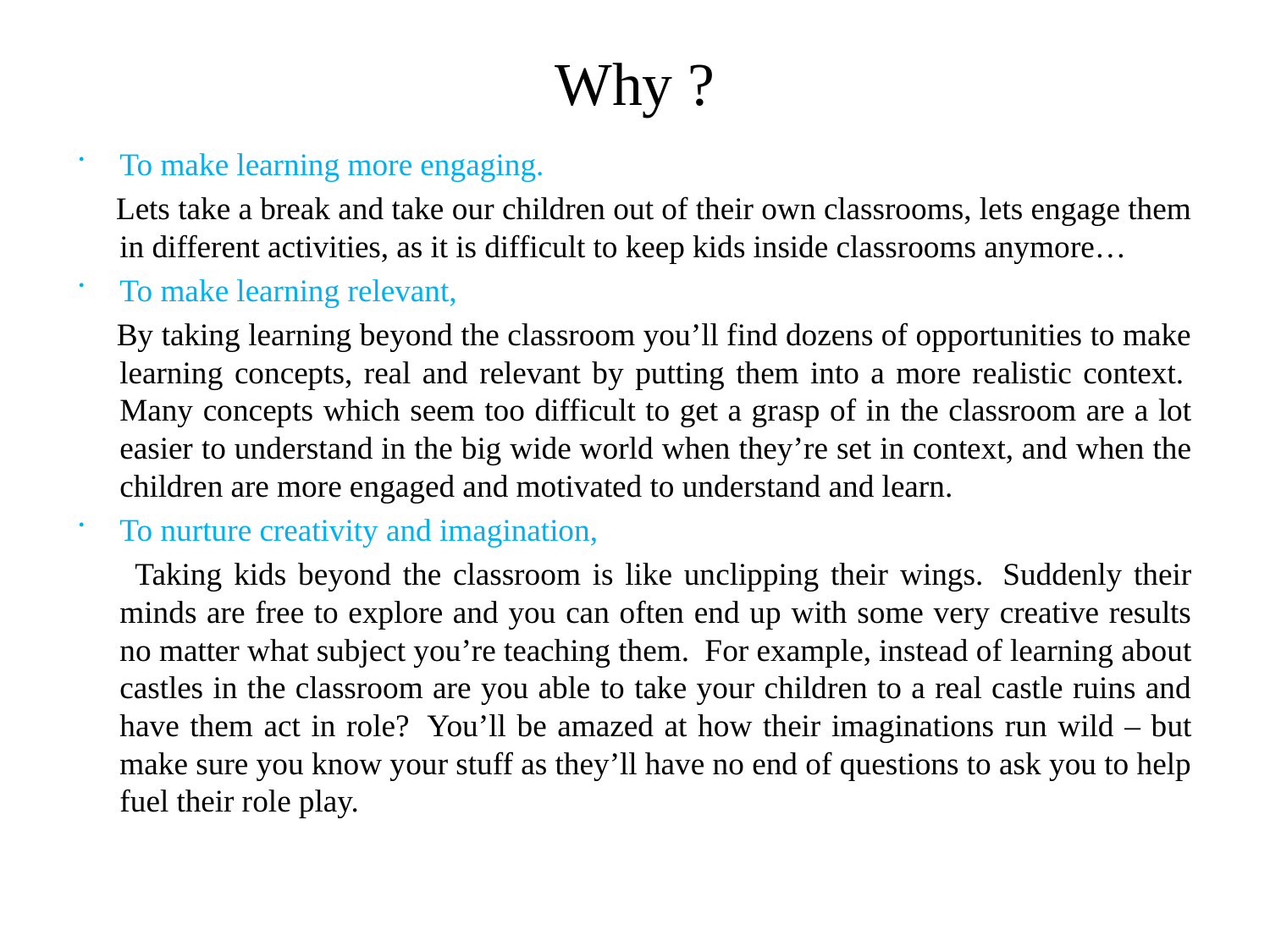

# Why ?
To make learning more engaging.
     Lets take a break and take our children out of their own classrooms, lets engage them in different activities, as it is difficult to keep kids inside classrooms anymore…
To make learning relevant,
     By taking learning beyond the classroom you’ll find dozens of opportunities to make learning concepts, real and relevant by putting them into a more realistic context.  Many concepts which seem too difficult to get a grasp of in the classroom are a lot easier to understand in the big wide world when they’re set in context, and when the children are more engaged and motivated to understand and learn.
To nurture creativity and imagination,
     Taking kids beyond the classroom is like unclipping their wings.  Suddenly their minds are free to explore and you can often end up with some very creative results no matter what subject you’re teaching them.  For example, instead of learning about castles in the classroom are you able to take your children to a real castle ruins and have them act in role?  You’ll be amazed at how their imaginations run wild – but make sure you know your stuff as they’ll have no end of questions to ask you to help fuel their role play.